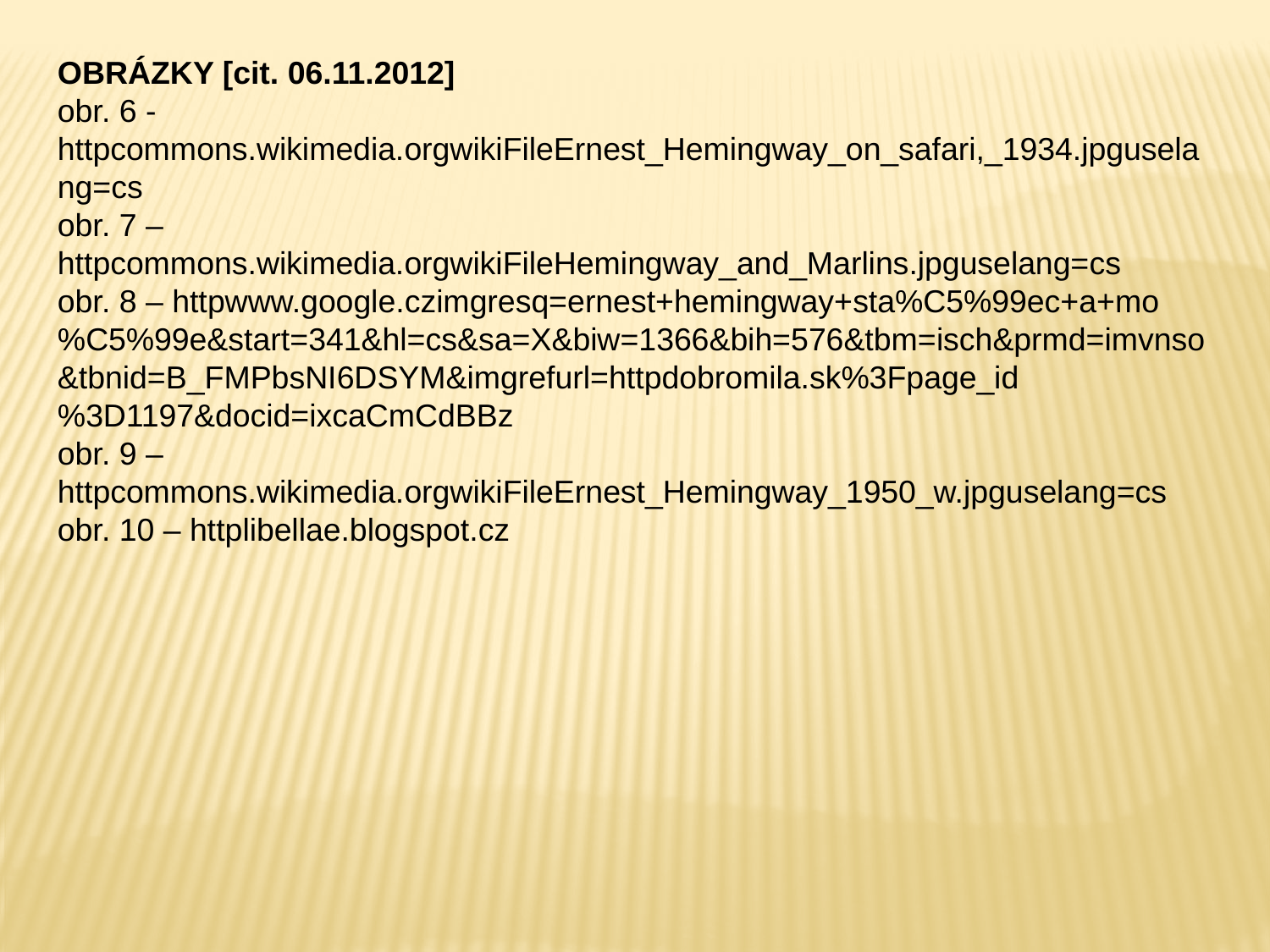

OBRÁZKY [cit. 06.11.2012]
obr. 6 - httpcommons.wikimedia.orgwikiFileErnest_Hemingway_on_safari,_1934.jpguselang=cs
obr. 7 – httpcommons.wikimedia.orgwikiFileHemingway_and_Marlins.jpguselang=cs
obr. 8 – httpwww.google.czimgresq=ernest+hemingway+sta%C5%99ec+a+mo%C5%99e&start=341&hl=cs&sa=X&biw=1366&bih=576&tbm=isch&prmd=imvnso&tbnid=B_FMPbsNI6DSYM&imgrefurl=httpdobromila.sk%3Fpage_id%3D1197&docid=ixcaCmCdBBz
obr. 9 – httpcommons.wikimedia.orgwikiFileErnest_Hemingway_1950_w.jpguselang=cs
obr. 10 – httplibellae.blogspot.cz